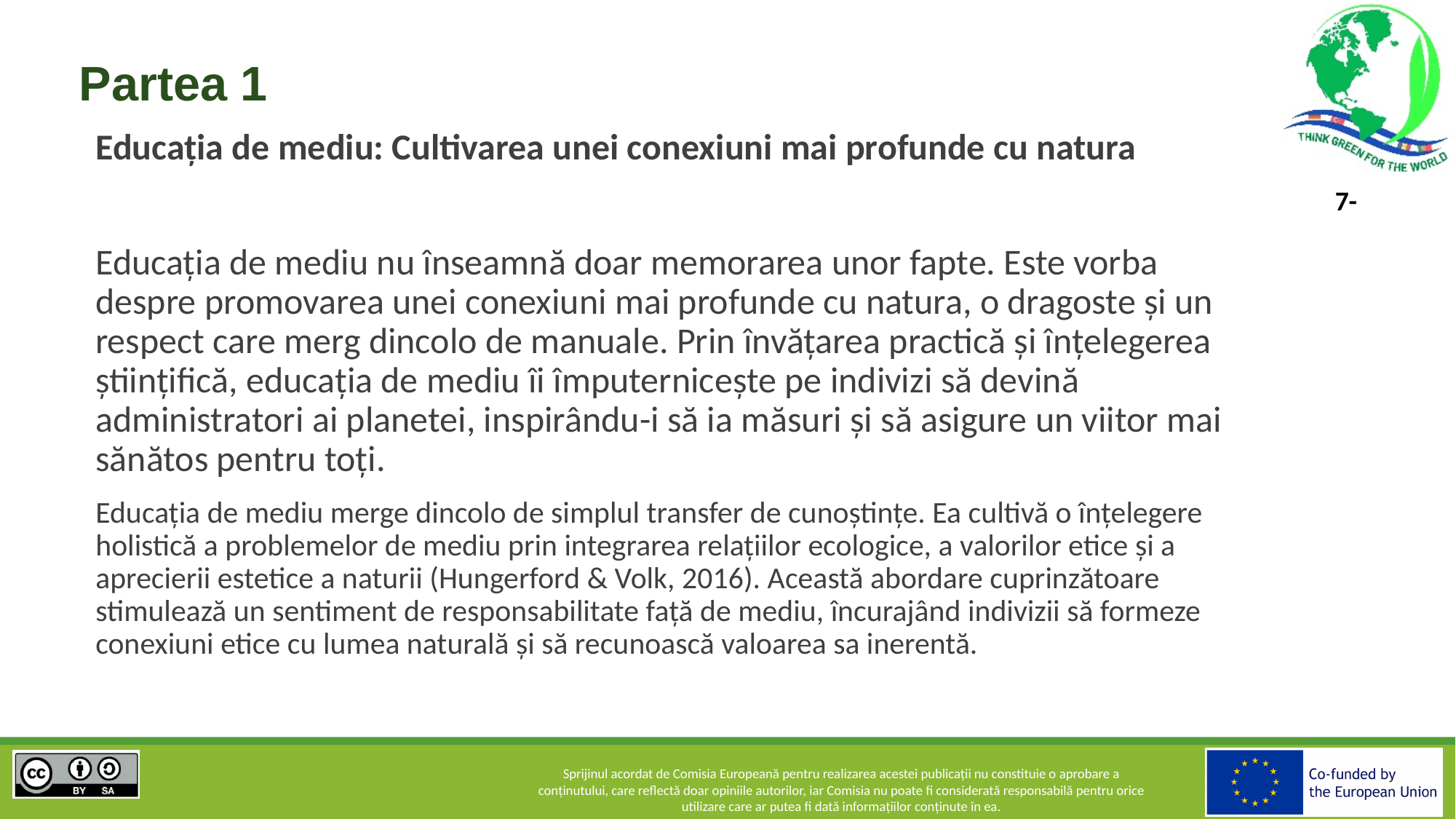

Partea 1
Educația de mediu: Cultivarea unei conexiuni mai profunde cu natura

Educația de mediu nu înseamnă doar memorarea unor fapte. Este vorba despre promovarea unei conexiuni mai profunde cu natura, o dragoste și un respect care merg dincolo de manuale. Prin învățarea practică și înțelegerea științifică, educația de mediu îi împuternicește pe indivizi să devină administratori ai planetei, inspirându-i să ia măsuri și să asigure un viitor mai sănătos pentru toți.
Educația de mediu merge dincolo de simplul transfer de cunoștințe. Ea cultivă o înțelegere holistică a problemelor de mediu prin integrarea relațiilor ecologice, a valorilor etice și a aprecierii estetice a naturii (Hungerford & Volk, 2016). Această abordare cuprinzătoare stimulează un sentiment de responsabilitate față de mediu, încurajând indivizii să formeze conexiuni etice cu lumea naturală și să recunoască valoarea sa inerentă.